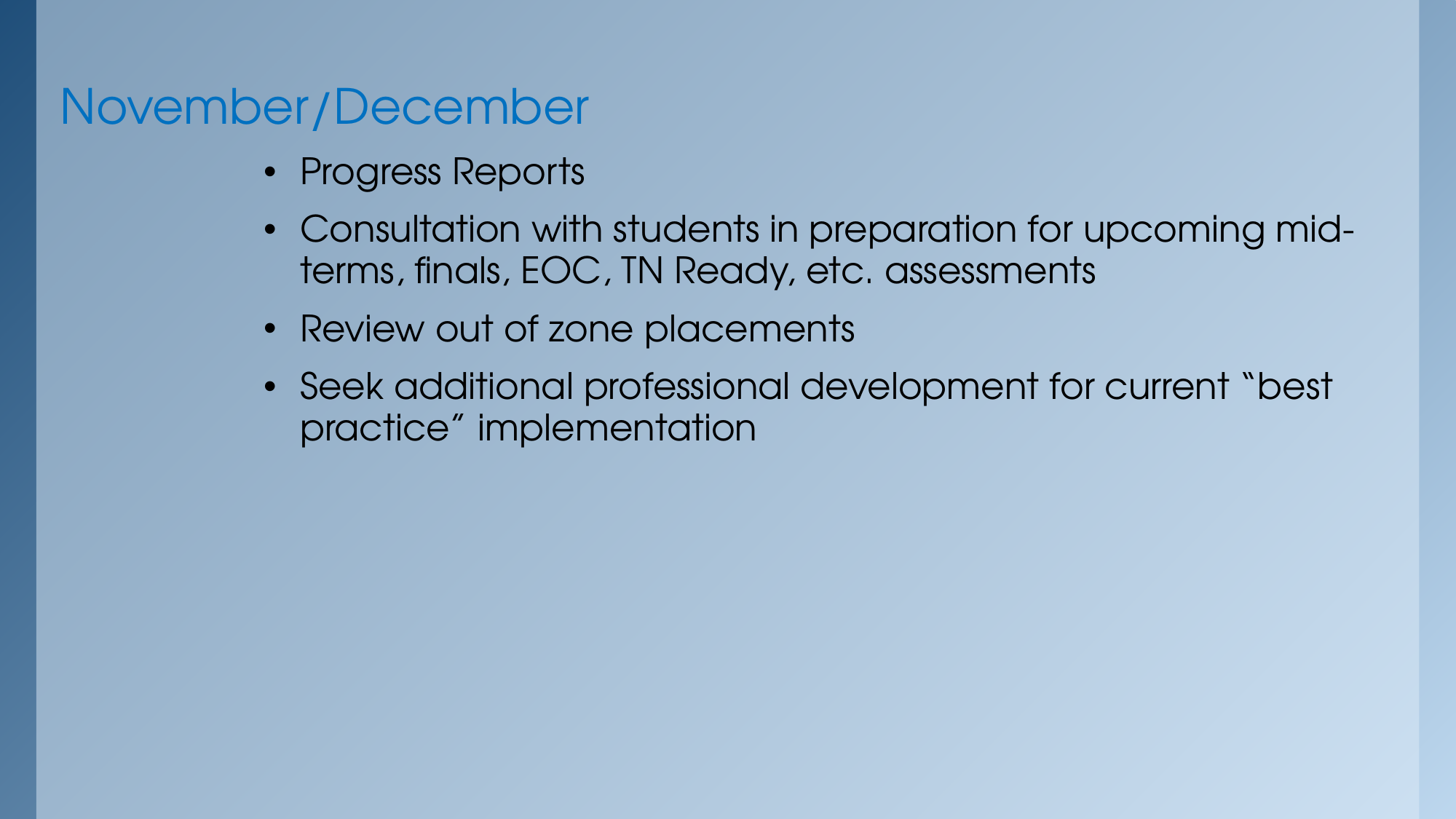

November/December
Progress Reports
Consultation with students in preparation for upcoming mid-terms, finals, EOC, TN Ready, etc. assessments
Review out of zone placements
Seek additional professional development for current “best practice” implementation